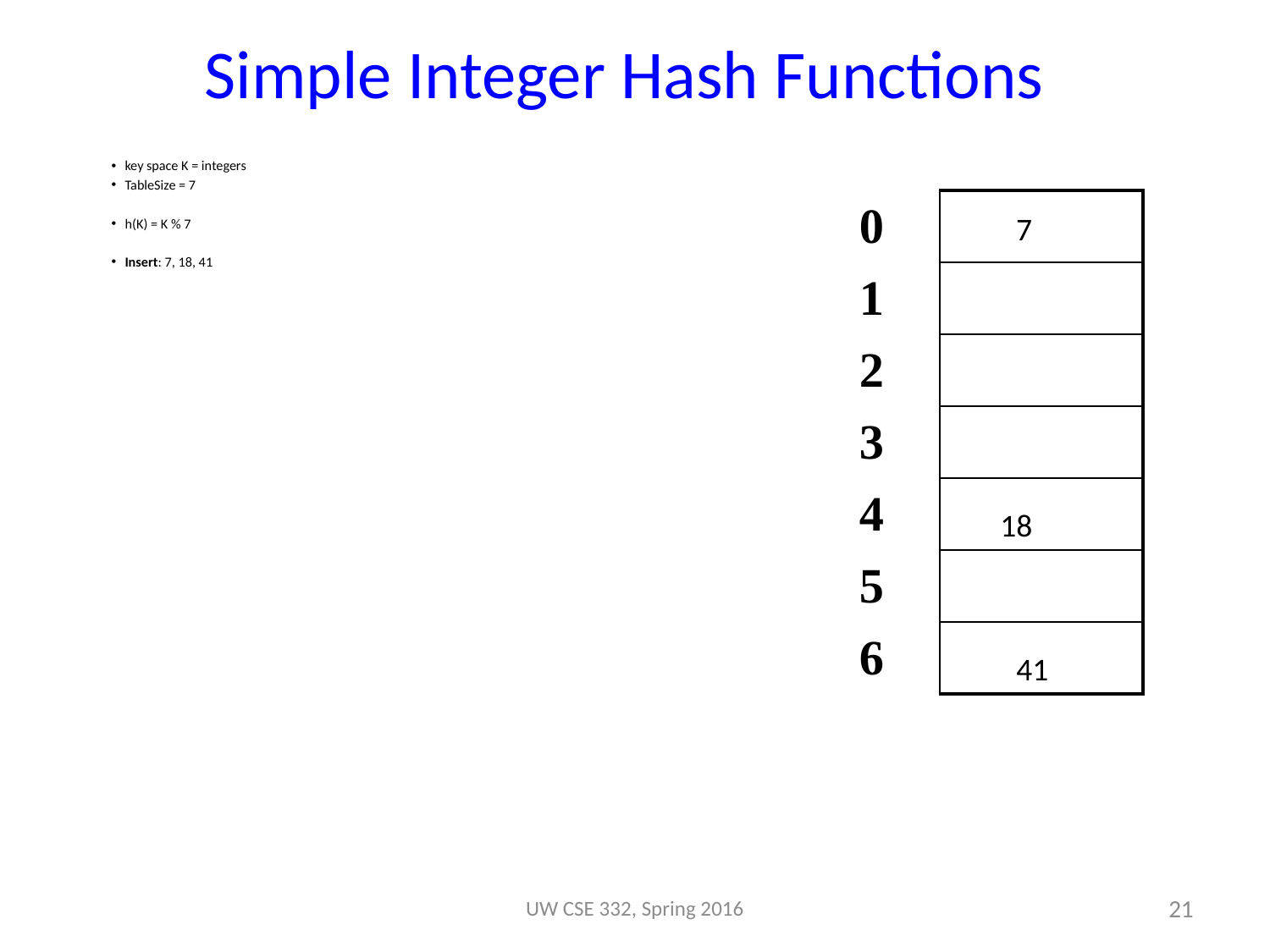

# Simple Integer Hash Functions
key space K = integers
TableSize = 7

h(K) = K % 7

Insert: 7, 18, 41

| 0 |  |
| --- | --- |
| 1 |  |
| 2 |  |
| 3 |  |
| 4 |  |
| 5 |  |
| 6 |  |
7
7
18
18

41,34
41

UW CSE 332, Spring 2016
21